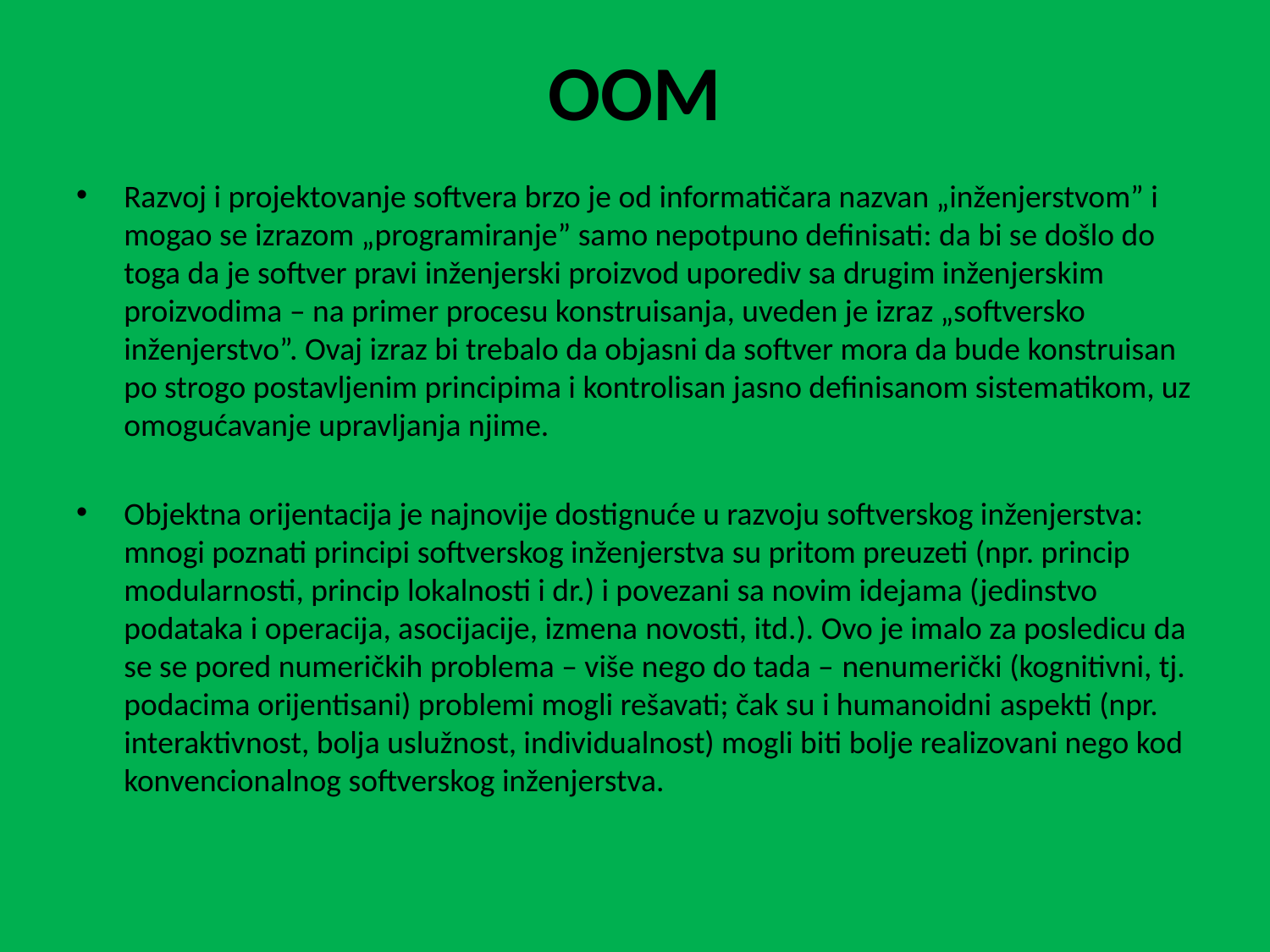

# OOM
Razvoj i projektovanje softvera brzo je od informatičara nazvan „inženjerstvom” i mogao se izrazom „programiranje” samo nepotpuno definisati: da bi se došlo do toga da je softver pravi inženjerski proizvod uporediv sa drugim inženjerskim proizvodima – na primer procesu konstruisanja, uveden je izraz „softversko inženjerstvo”. Ovaj izraz bi trebalo da objasni da softver mora da bude konstruisan po strogo postavljenim principima i kontrolisan jasno definisanom sistematikom, uz omogućavanje upravljanja njime.

Objektna orijentacija je najnovije dostignuće u razvoju softverskog inženjerstva: mnogi poznati principi softverskog inženjerstva su pritom preuzeti (npr. princip modularnosti, princip lokalnosti i dr.) i povezani sa novim idejama (jedinstvo podataka i operacija, asocijacije, izmena novosti, itd.). Ovo je imalo za posledicu da se se pored numeričkih problema – više nego do tada – nenumerički (kognitivni, tj. podacima orijentisani) problemi mogli rešavati; čak su i humanoidni aspekti (npr. interaktivnost, bolja uslužnost, individualnost) mogli biti bolje realizovani nego kod konvencionalnog softverskog inženjerstva.